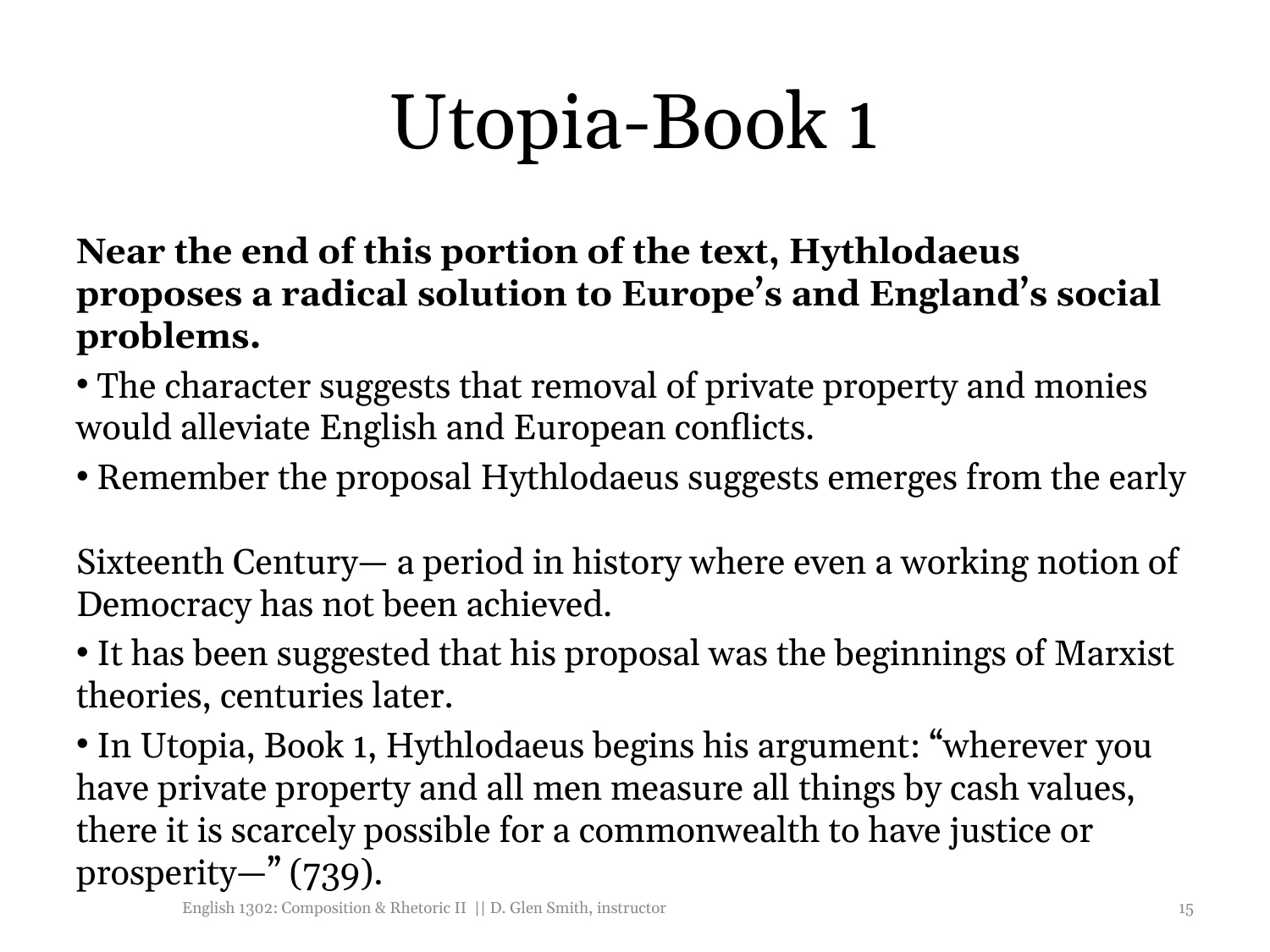

# Utopia-Book 1
Near the end of this portion of the text, Hythlodaeus proposes a radical solution to Europe’s and England’s social problems.
 The character suggests that removal of private property and monies would alleviate English and European conflicts.
 Remember the proposal Hythlodaeus suggests emerges from the early
Sixteenth Century— a period in history where even a working notion of
Democracy has not been achieved.
 It has been suggested that his proposal was the beginnings of Marxist
theories, centuries later.
 In Utopia, Book 1, Hythlodaeus begins his argument: “wherever you have private property and all men measure all things by cash values, there it is scarcely possible for a commonwealth to have justice or prosperity—” (739).
English 1302: Composition & Rhetoric II  || D. Glen Smith, instructor
15